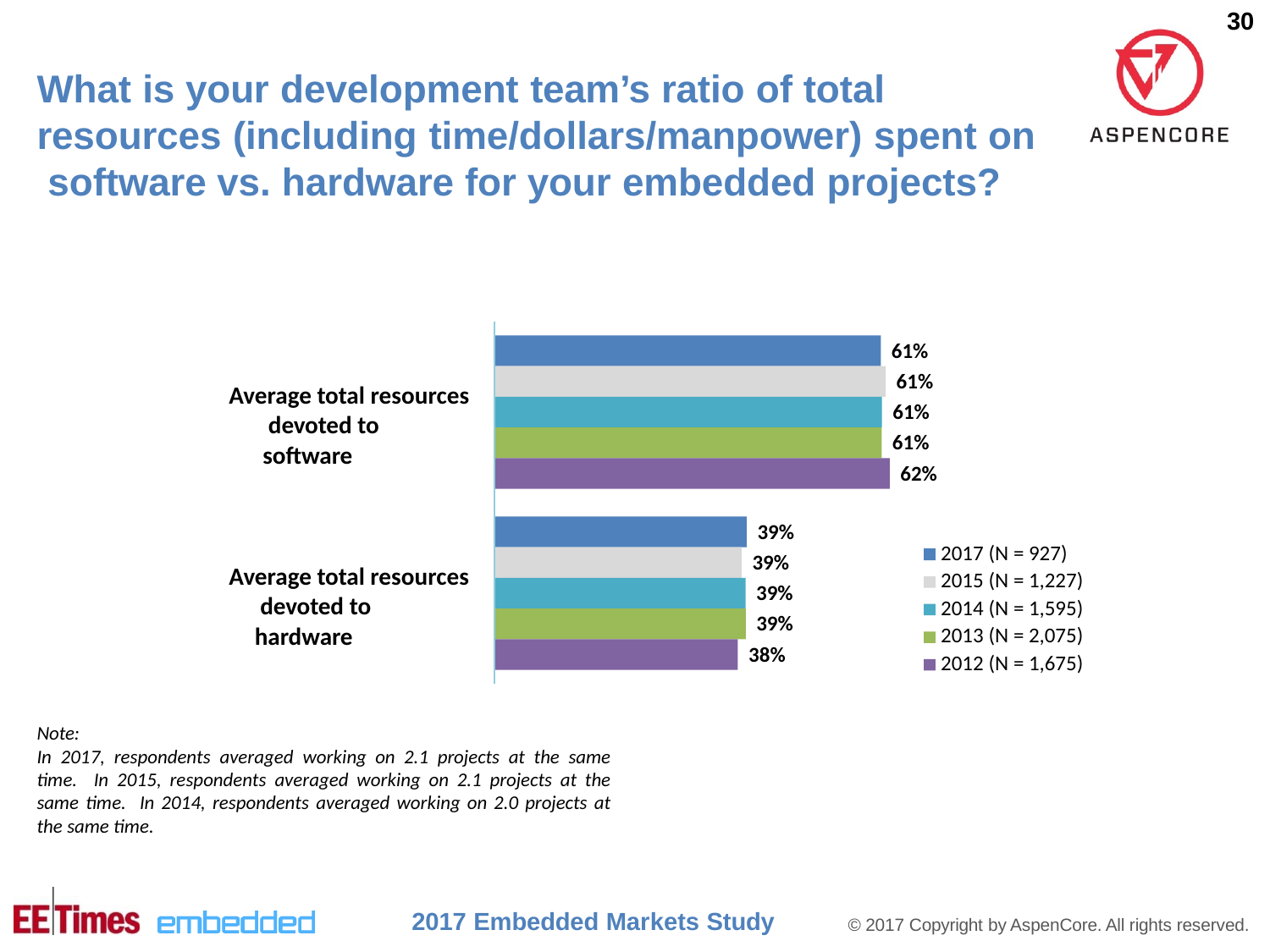

30
# What is your development team’s ratio of total  resources (including time/dollars/manpower) spent on  software vs. hardware for your embedded projects?

61%
61%
61%
61%
62%
Average total resources  devoted to software
39%
39%
39%
39%
2017 (N = 927)
2015 (N = 1,227)
2014 (N = 1,595)
2013 (N = 2,075)
2012 (N = 1,675)

Average total resources  devoted to hardware

38%

Note:
In 2017, respondents averaged working on 2.1 projects at the same time.  In 2015, respondents averaged working on 2.1 projects at the same time.  In 2014, respondents averaged working on 2.0 projects at the same time.
2017 Embedded Markets Study
© 2017 Copyright by AspenCore. All rights reserved.